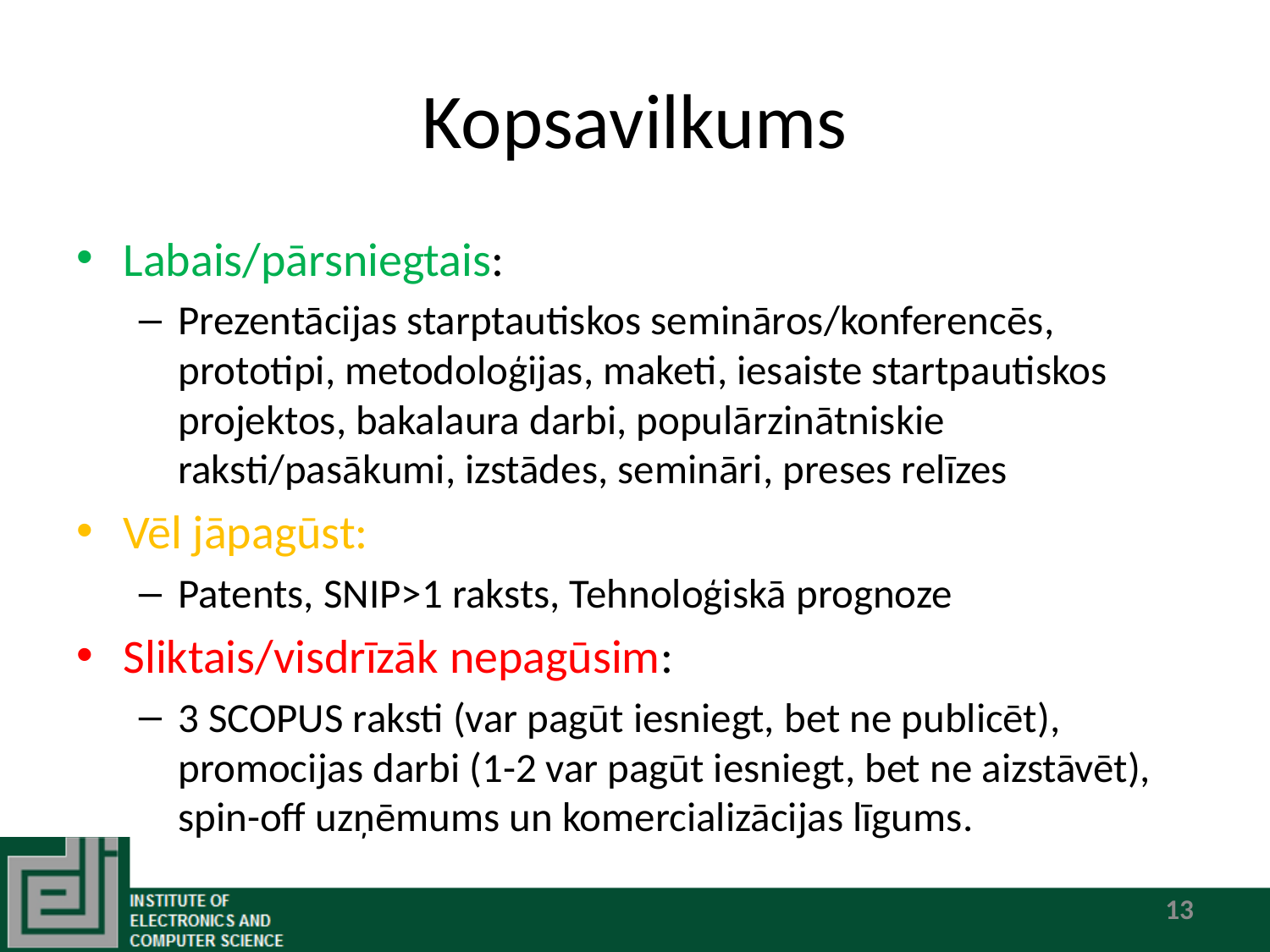

# Kopsavilkums
Labais/pārsniegtais:
Prezentācijas starptautiskos semināros/konferencēs, prototipi, metodoloģijas, maketi, iesaiste startpautiskos projektos, bakalaura darbi, populārzinātniskie raksti/pasākumi, izstādes, semināri, preses relīzes
Vēl jāpagūst:
Patents, SNIP>1 raksts, Tehnoloģiskā prognoze
Sliktais/visdrīzāk nepagūsim:
3 SCOPUS raksti (var pagūt iesniegt, bet ne publicēt), promocijas darbi (1-2 var pagūt iesniegt, bet ne aizstāvēt), spin-off uzņēmums un komercializācijas līgums.

13